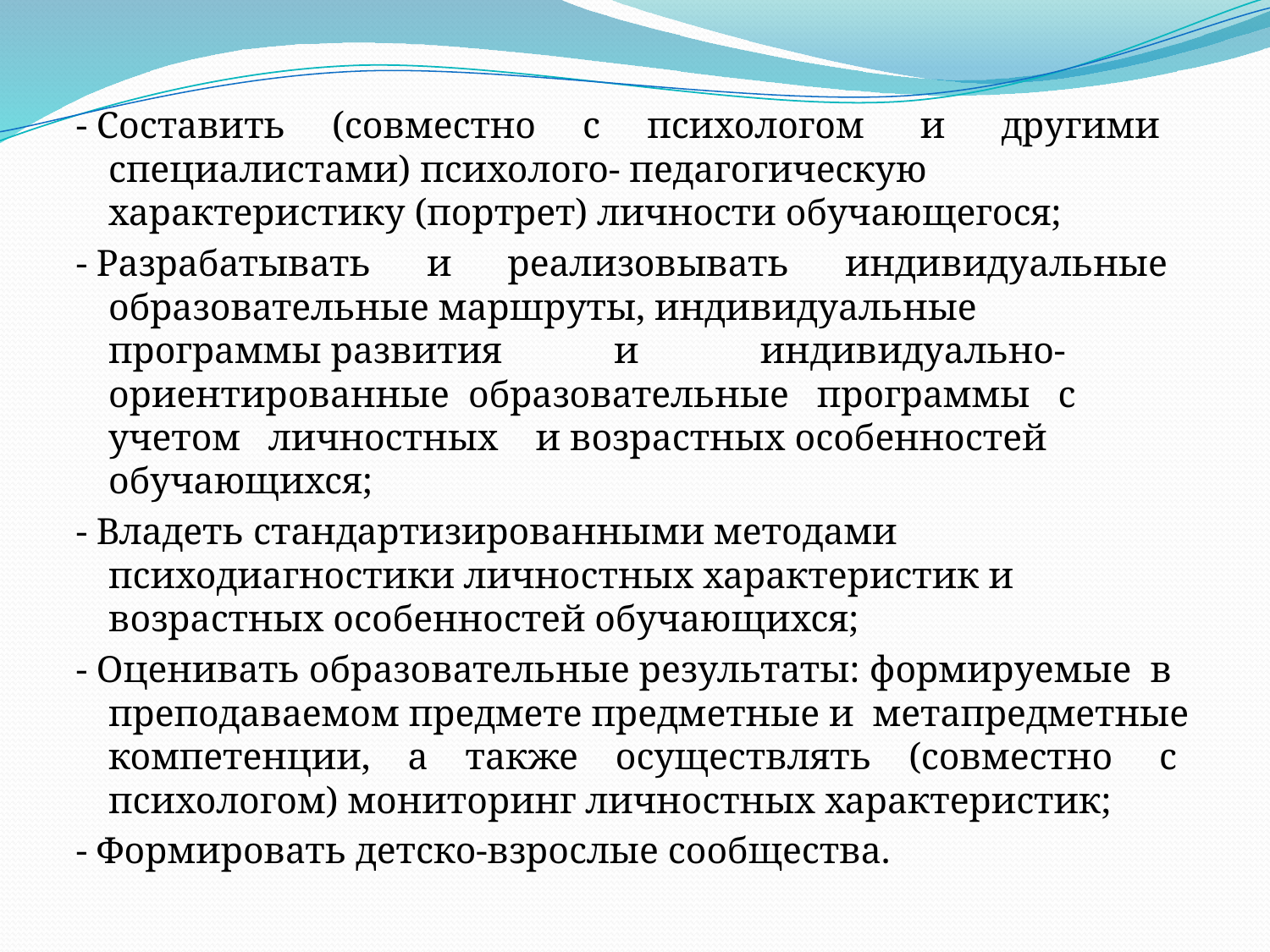

- Составить     (совместно     с     психологом      и      другими специалистами) психолого- педагогическую характеристику (портрет) личности обучающегося;
- Разрабатывать      и      реализовывать      индивидуальные образовательные маршруты, индивидуальные  программы развития            и             индивидуально-ориентированные  образовательные   программы   с   учетом   личностных    и возрастных особенностей обучающихся;
- Владеть стандартизированными методами психодиагностики личностных характеристик и  возрастных особенностей обучающихся;
- Оценивать образовательные результаты: формируемые  в преподаваемом предмете предметные и  метапредметные компетенции,    а    также    осуществлять    (совместно     с психологом) мониторинг личностных характеристик;
- Формировать детско-взрослые сообщества.